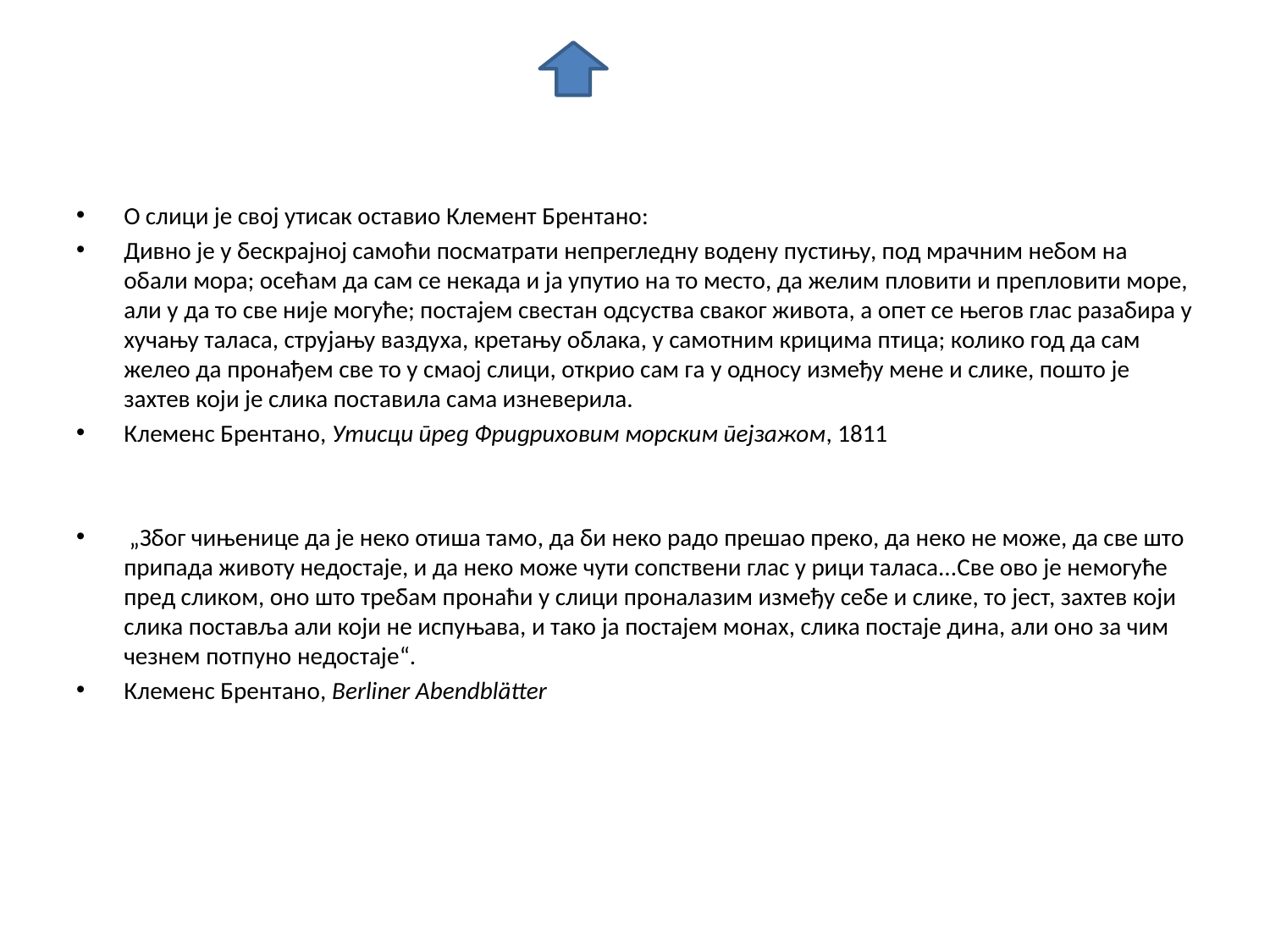

О слици је свој утисак оставио Клемент Брентано:
Дивно је у бескрајној самоћи посматрати непрегледну водену пустињу, под мрачним небом на обали мора; осећам да сам се некада и ја упутио на то место, да желим пловити и препловити море, али у да то све није могуће; постајем свестан одсуства сваког живота, а опет се његов глас разабира у хучању таласа, струјању ваздуха, кретању облака, у самотним крицима птица; колико год да сам желео да пронађем све то у смаој слици, открио сам га у односу између мене и слике, пошто је захтев који је слика поставила сама изневерила.
Клеменс Брентано, Утисци пред Фридриховим морским пејзажом, 1811

 „Због чињенице да је неко отиша тамо, да би неко радо прешао преко, да неко не може, да све што припада животу недостаје, и да неко може чути сопствени глас у рици таласа...Све ово је немогуће пред сликом, оно што требам пронаћи у слици проналазим између себе и слике, то јест, захтев који слика поставља али који не испуњава, и тако ја постајем монах, слика постаје дина, али оно за чим чезнем потпуно недостаје“.
Клеменс Брентано, Berliner Abendblätter